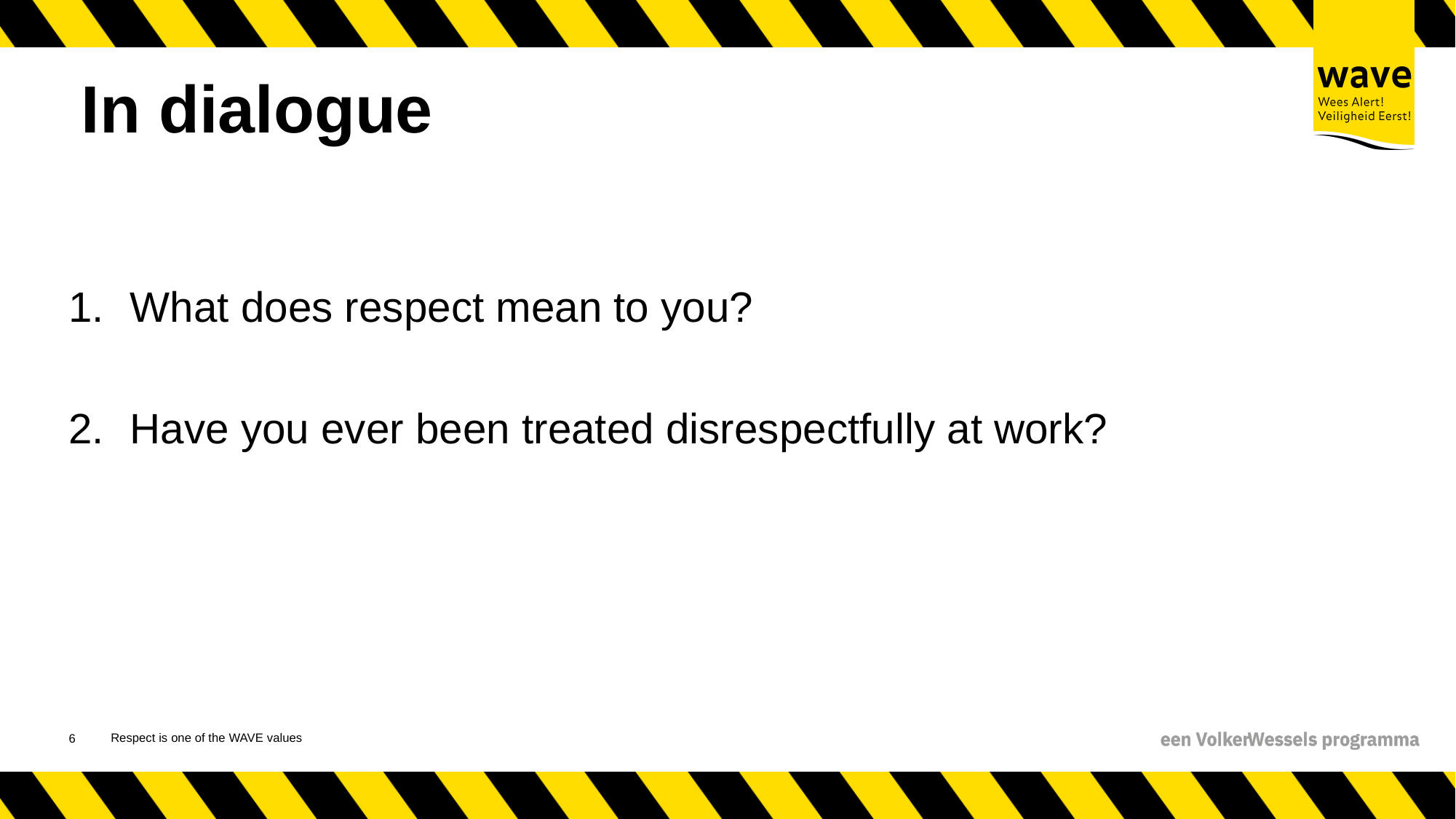

# In dialogue

What does respect mean to you?

Have you ever been treated disrespectfully at work?
Respect is one of the WAVE values

6